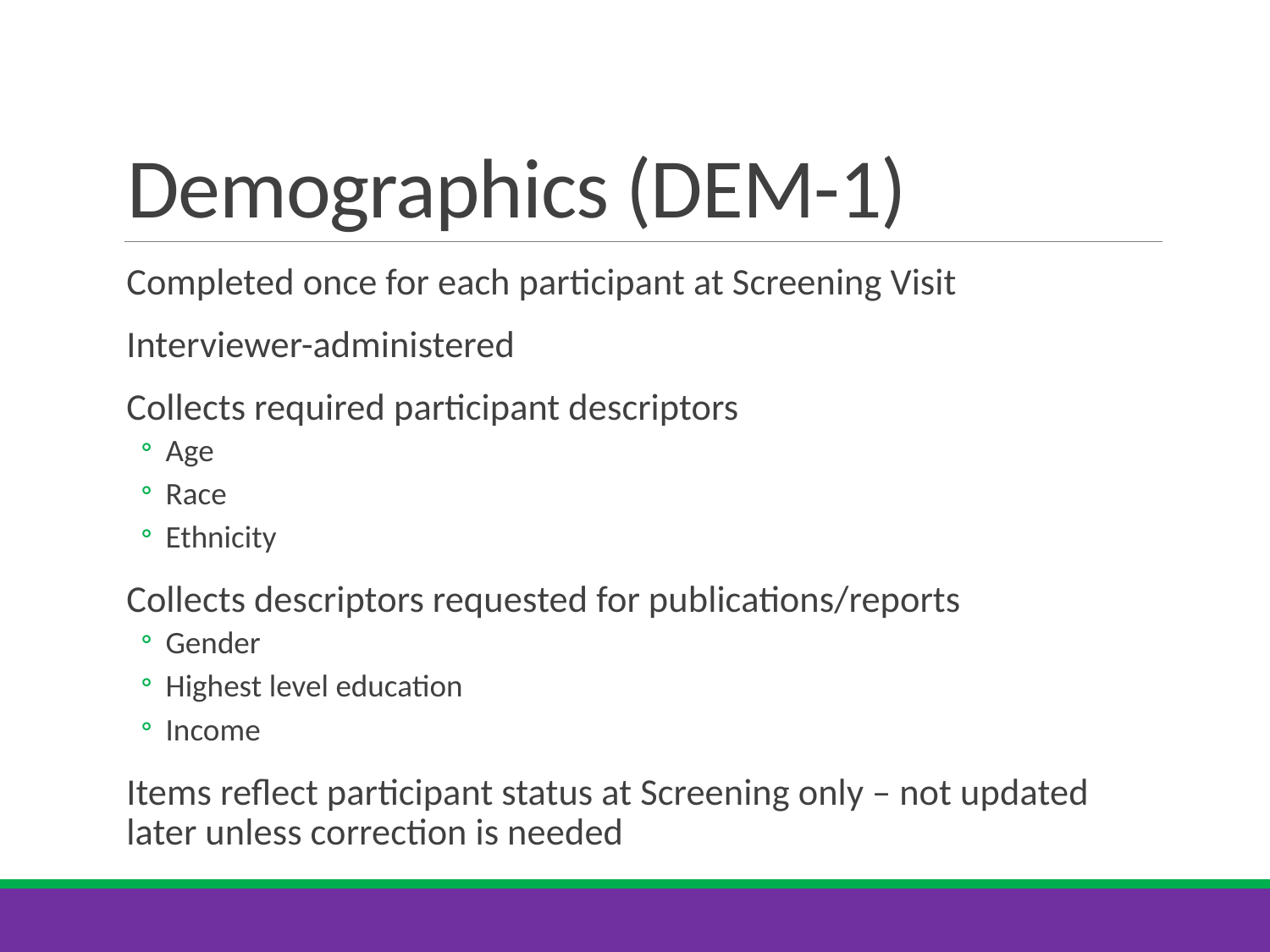

# Demographics (DEM-1)
Completed once for each participant at Screening Visit
Interviewer-administered
Collects required participant descriptors
Age
Race
Ethnicity
Collects descriptors requested for publications/reports
Gender
Highest level education
Income
Items reflect participant status at Screening only – not updated later unless correction is needed